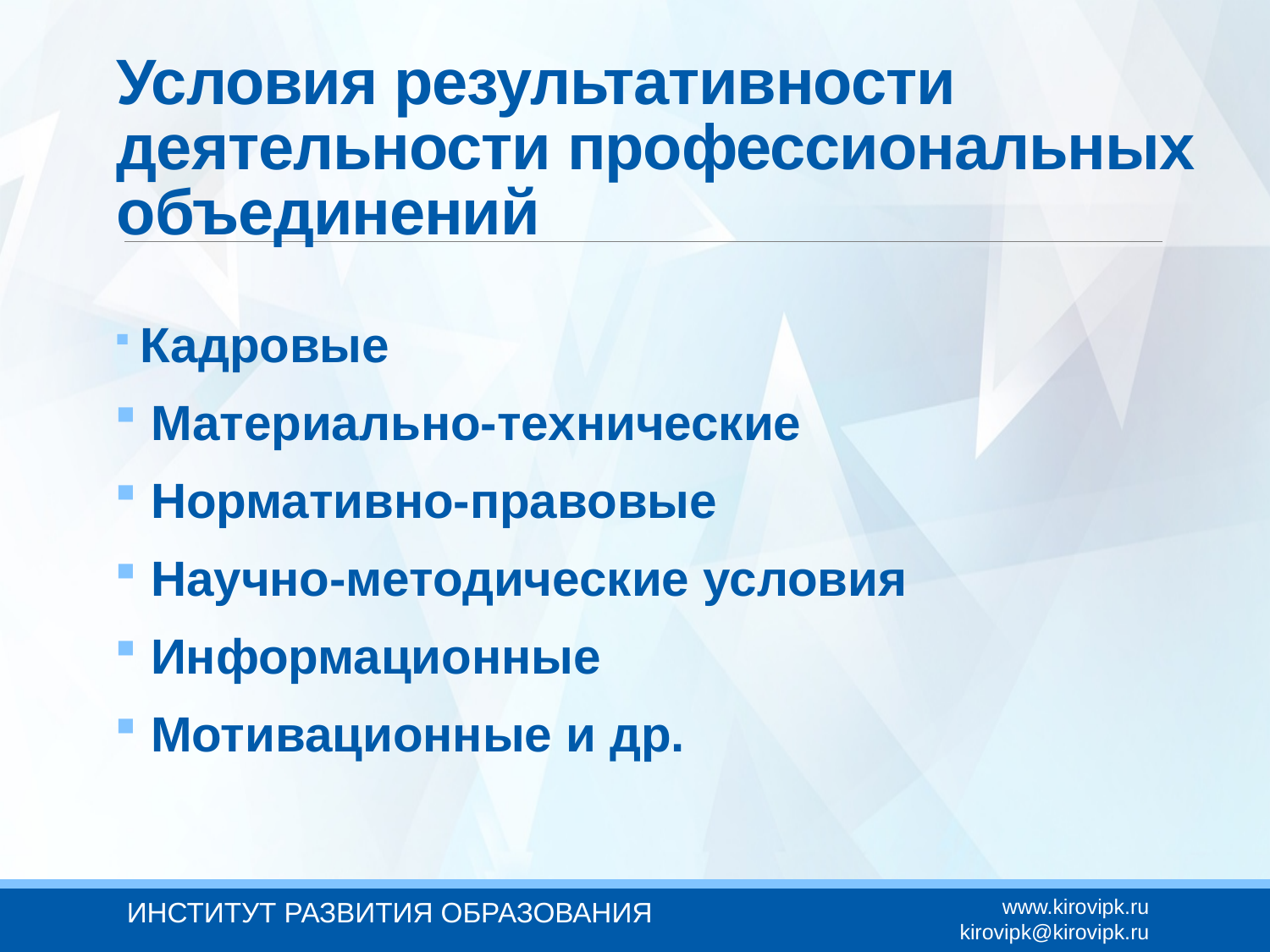

# Условия результативности деятельности профессиональных объединений
 Кадровые
 Материально-технические
 Нормативно-правовые
 Научно-методические условия
 Информационные
 Мотивационные и др.